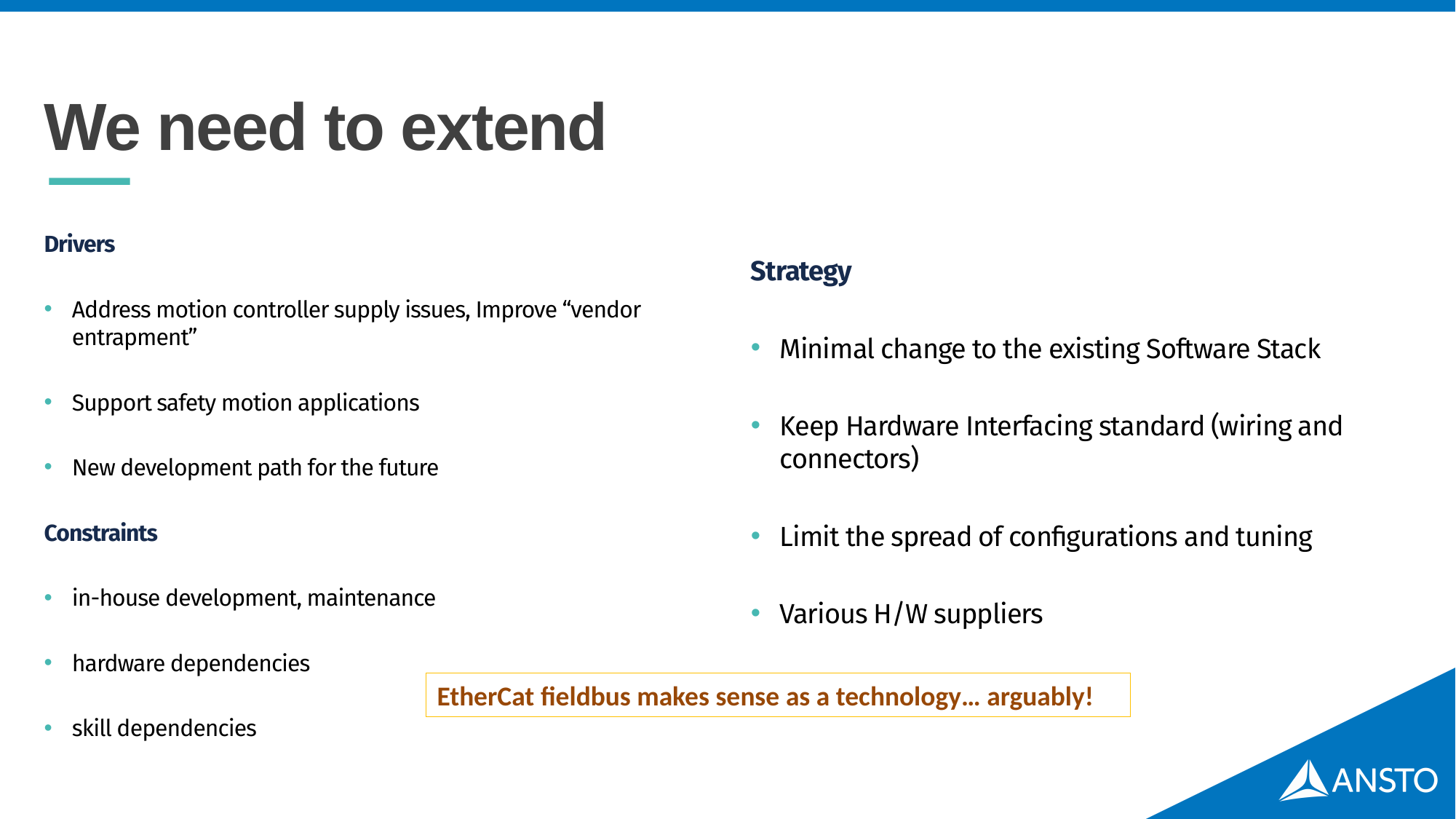

# We need to extend

Drivers

Address motion controller supply issues, Improve “vendor entrapment”

Support safety motion applications

New development path for the future

Constraints

in-house development, maintenance

hardware dependencies

skill dependencies

Strategy

Minimal change to the existing Software Stack

Keep Hardware Interfacing standard (wiring and connectors)

Limit the spread of configurations and tuning

Various H/W suppliers

EtherCat fieldbus makes sense as a technology… arguably!